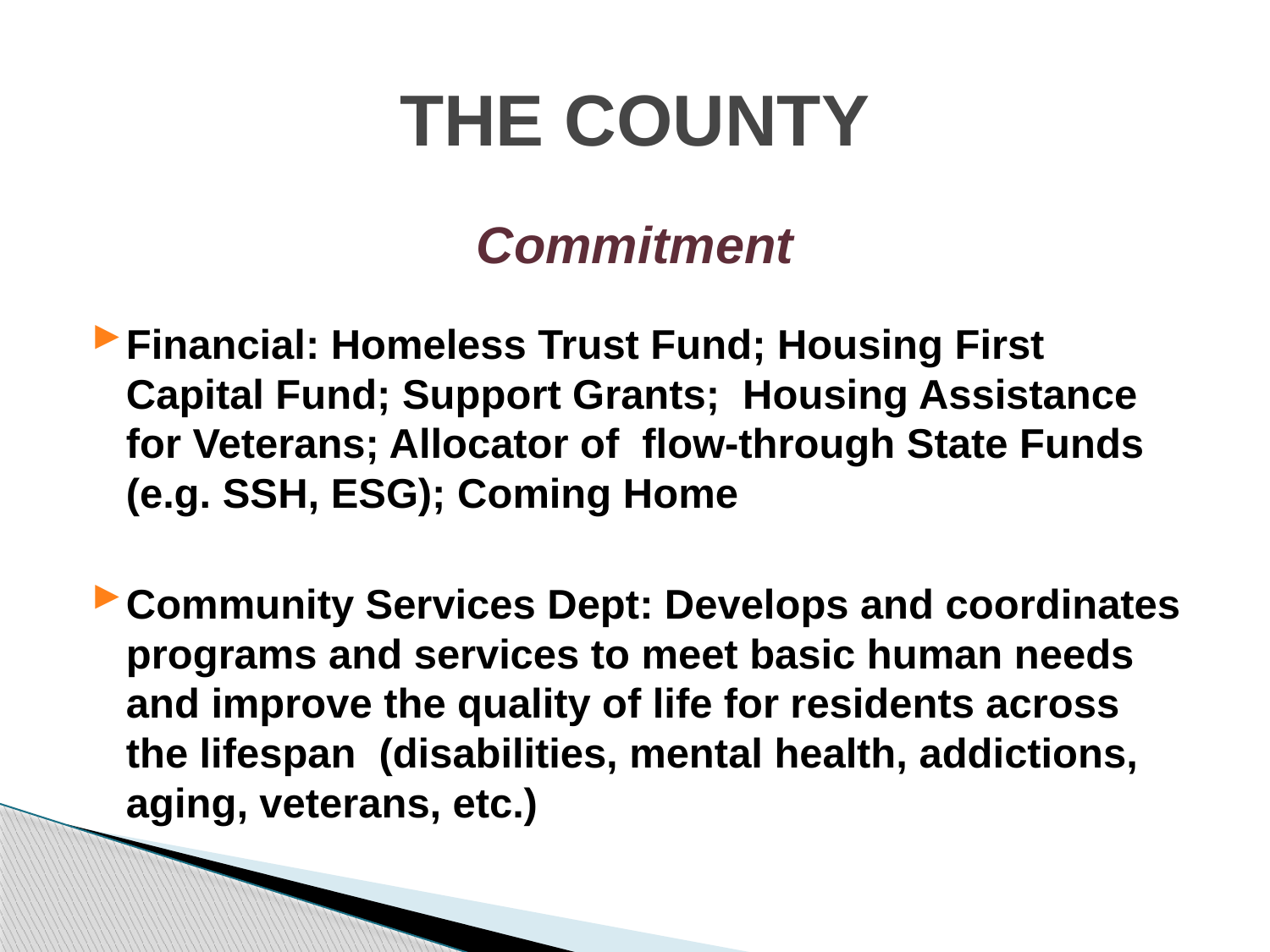

# THE COUNTY
Commitment

Financial: Homeless Trust Fund; Housing First Capital Fund; Support Grants;  Housing Assistance for Veterans; Allocator of  flow-through State Funds (e.g. SSH, ESG); Coming Home

Community Services Dept: Develops and coordinates programs and services to meet basic human needs and improve the quality of life for residents across the lifespan  (disabilities, mental health, addictions, aging, veterans, etc.)